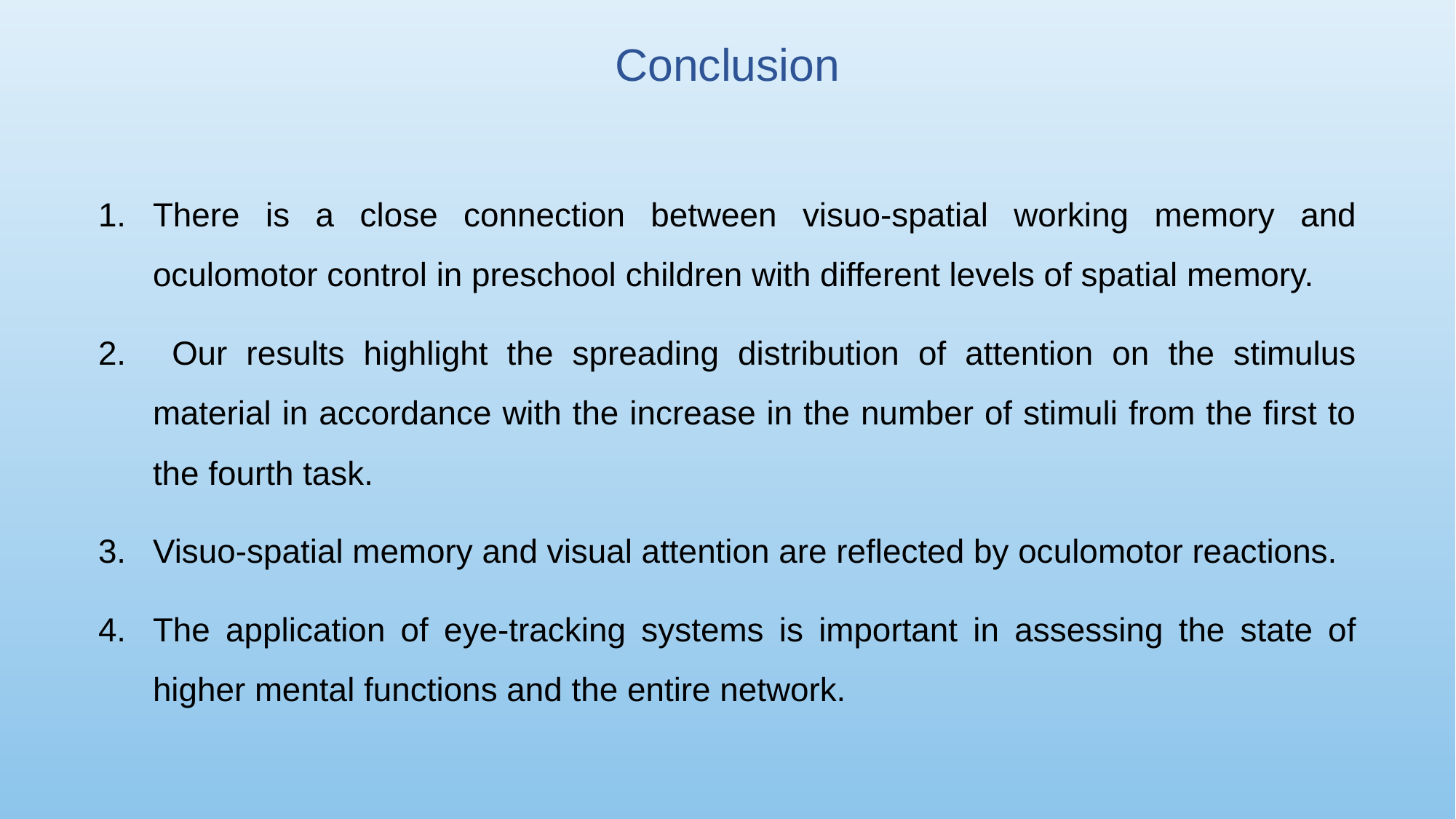

Conclusion
There is a close connection between visuo-spatial working memory and oculomotor control in preschool children with different levels of spatial memory.
 Our results highlight the spreading distribution of attention on the stimulus material in accordance with the increase in the number of stimuli from the first to the fourth task.
Visuo-spatial memory and visual attention are reflected by oculomotor reactions.
The application of eye-tracking systems is important in assessing the state of higher mental functions and the entire network.